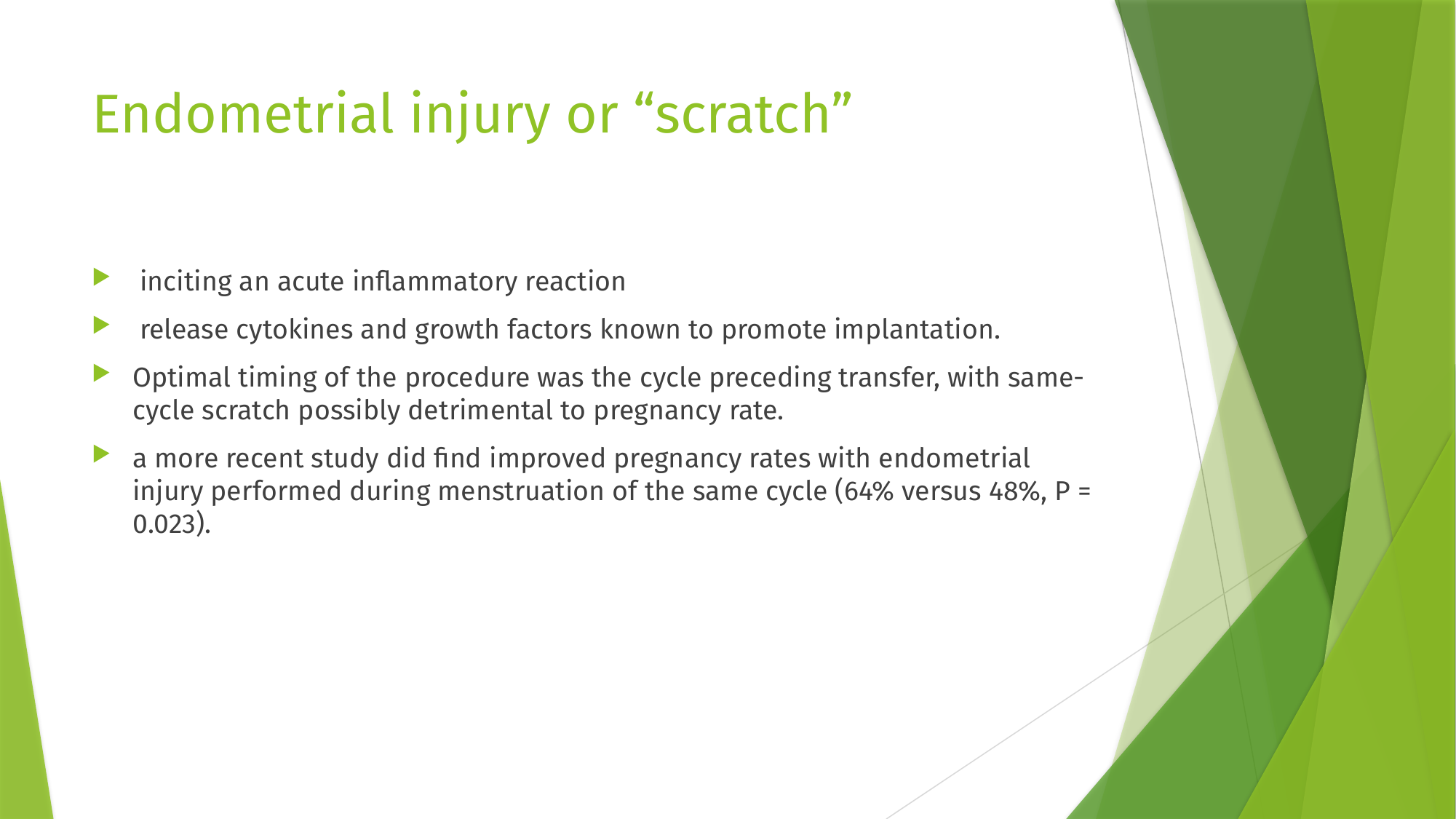

# Endometrial injury or “scratch”
 inciting an acute inflammatory reaction
 release cytokines and growth factors known to promote implantation.
Optimal timing of the procedure was the cycle preceding transfer, with same-cycle scratch possibly detrimental to pregnancy rate.
a more recent study did find improved pregnancy rates with endometrial injury performed during menstruation of the same cycle (64% versus 48%, P = 0.023).